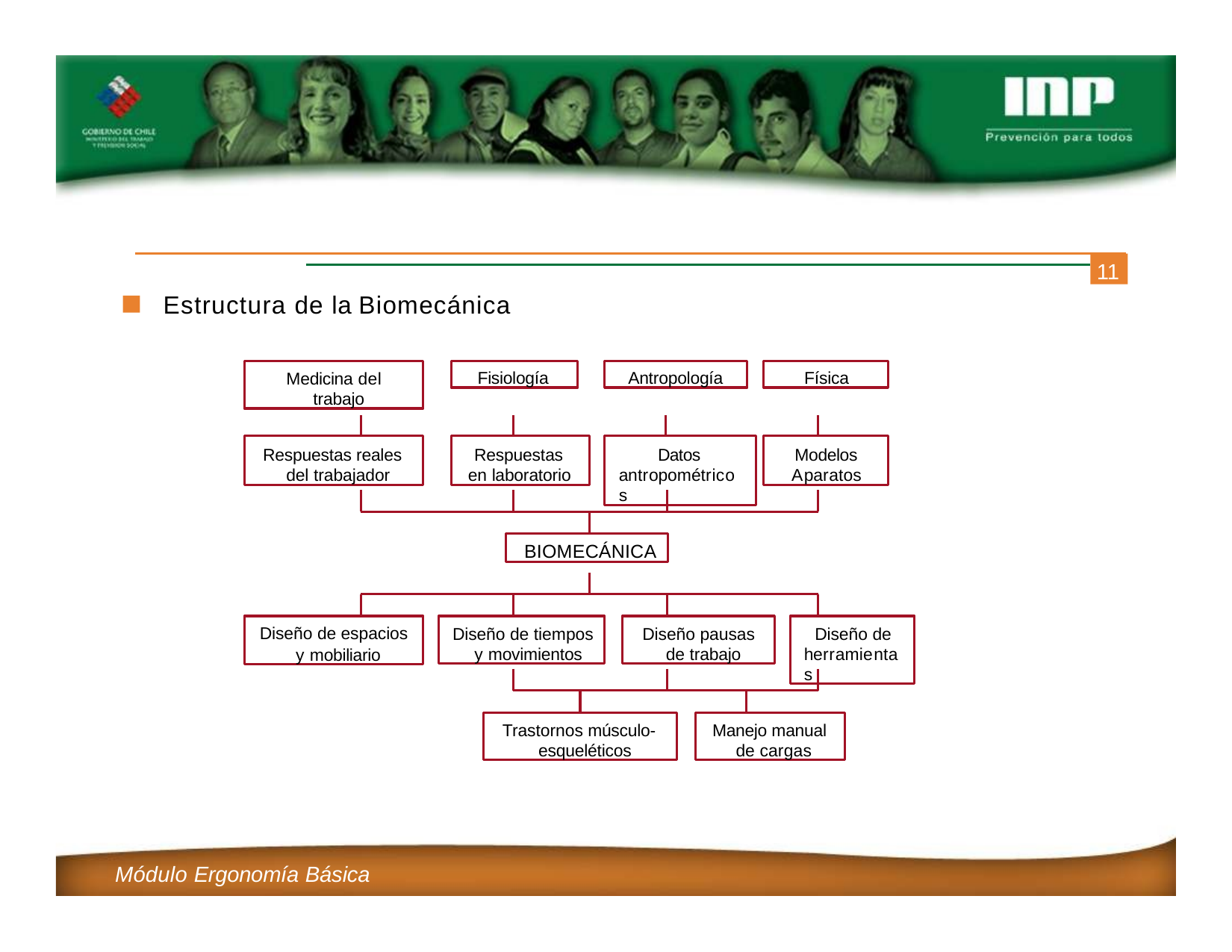

11

Estructura de la Biomecánica

Medicina del  trabajo
Fisiología
Antropología
Física

Respuestas reales  del trabajador
Respuestas  en laboratorio
Datos  antropométricos
Modelos  Aparatos

BIOMECÁNICA

Diseño de espacios  y mobiliario
Diseño de tiempos  y movimientos
Diseño pausas  de trabajo
Diseño de  herramientas

Trastornos músculo-  esqueléticos
Manejo manual  de cargas
Módulo Ergonomía Básica